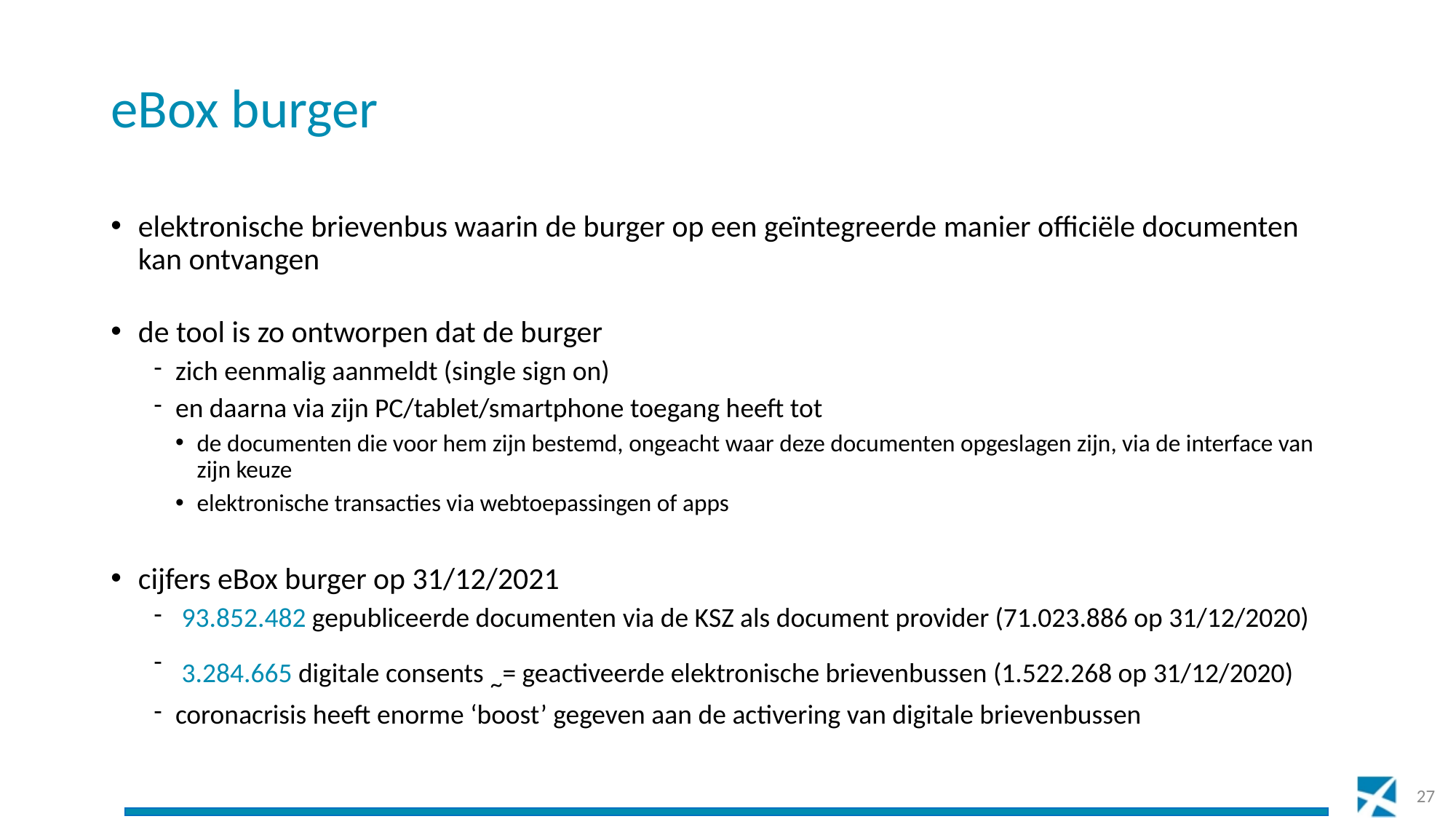

# eBox burger
elektronische brievenbus waarin de burger op een geïntegreerde manier officiële documenten kan ontvangen

de tool is zo ontworpen dat de burger
zich eenmalig aanmeldt (single sign on)
en daarna via zijn PC/tablet/smartphone toegang heeft tot
de documenten die voor hem zijn bestemd, ongeacht waar deze documenten opgeslagen zijn, via de interface van zijn keuze
elektronische transacties via webtoepassingen of apps

cijfers eBox burger op 31/12/2021
 93.852.482 gepubliceerde documenten via de KSZ als document provider (71.023.886 op 31/12/2020)
 3.284.665 digitale consents ~= geactiveerde elektronische brievenbussen (1.522.268 op 31/12/2020)
coronacrisis heeft enorme ‘boost’ gegeven aan de activering van digitale brievenbussen